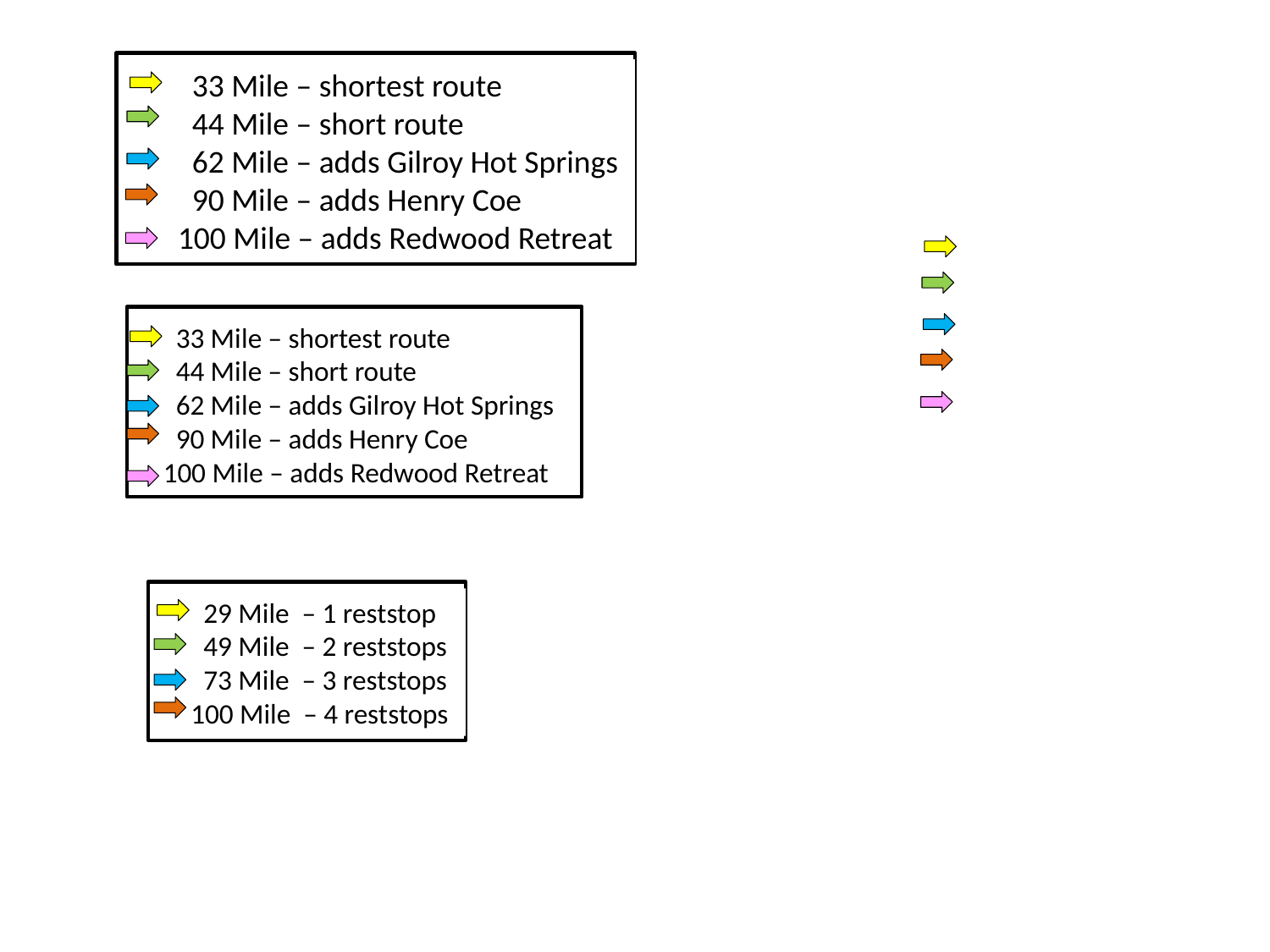

33 Mile – shortest route
  44 Mile – short route
  62 Mile – adds Gilroy Hot Springs
  90 Mile – adds Henry Coe
100 Mile – adds Redwood Retreat

  33 Mile – shortest route
  44 Mile – short route
  62 Mile – adds Gilroy Hot Springs
  90 Mile – adds Henry Coe
100 Mile – adds Redwood Retreat

   29 Mile  – 1 reststop
   49 Mile  – 2 reststops
   73 Mile  – 3 reststops
 100 Mile  – 4 reststops